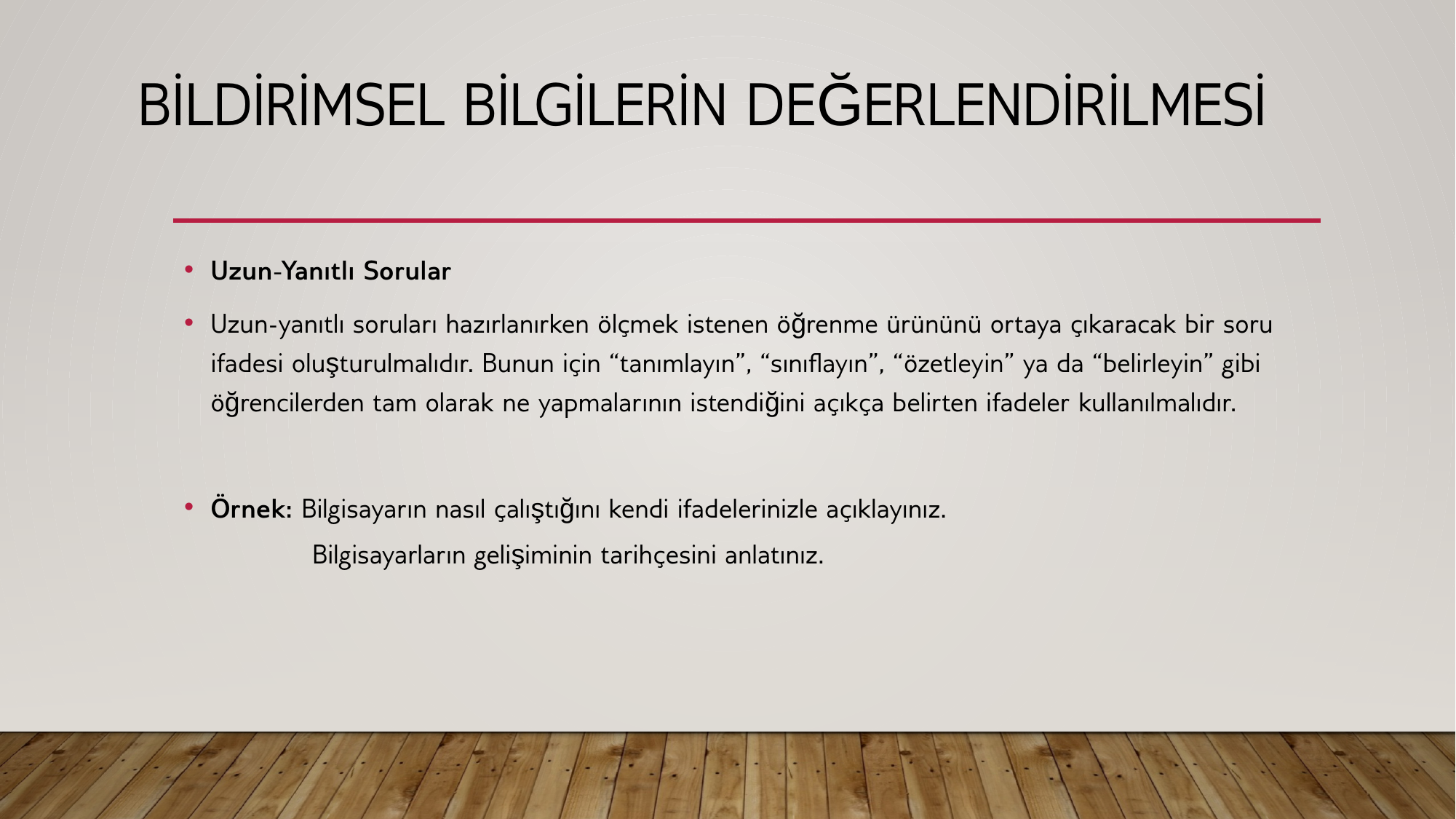

# Bildirimsel Bilgilerin Değerlendirilmesi
Uzun-Yanıtlı Sorular
Uzun-yanıtlı soruları hazırlanırken ölçmek istenen öğrenme ürününü ortaya çıkaracak bir soru ifadesi oluşturulmalıdır. Bunun için “tanımlayın”, “sınıflayın”, “özetleyin” ya da “belirleyin” gibi öğrencilerden tam olarak ne yapmalarının istendiğini açıkça belirten ifadeler kullanılmalıdır.

Örnek: Bilgisayarın nasıl çalıştığını kendi ifadelerinizle açıklayınız.
    Bilgisayarların gelişiminin tarihçesini anlatınız.